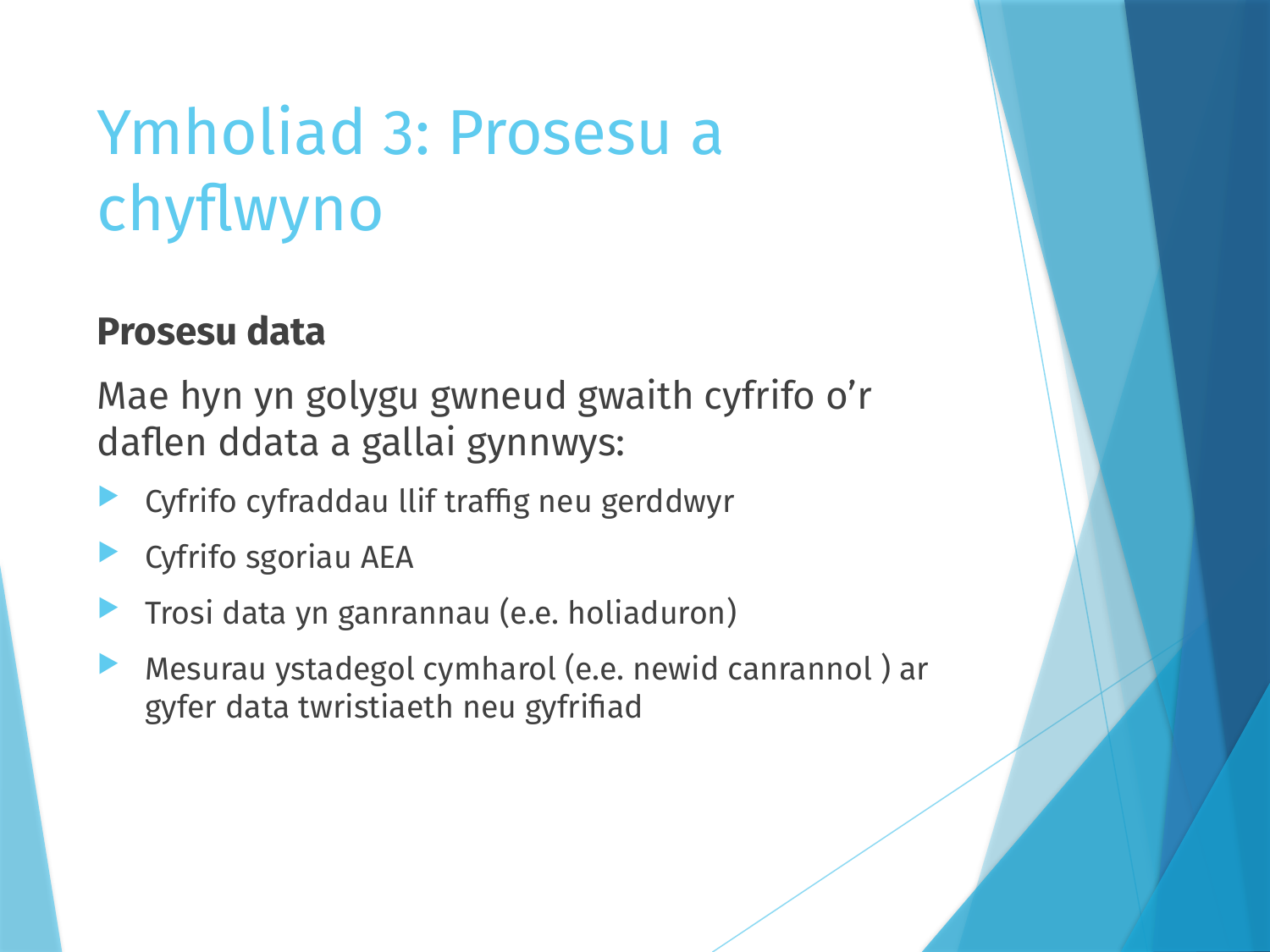

# Ymholiad 3: Prosesu a chyflwyno
Prosesu data
Mae hyn yn golygu gwneud gwaith cyfrifo o’r daflen ddata a gallai gynnwys:
Cyfrifo cyfraddau llif traffig neu gerddwyr
Cyfrifo sgoriau AEA
Trosi data yn ganrannau (e.e. holiaduron)
Mesurau ystadegol cymharol (e.e. newid canrannol ) ar gyfer data twristiaeth neu gyfrifiad